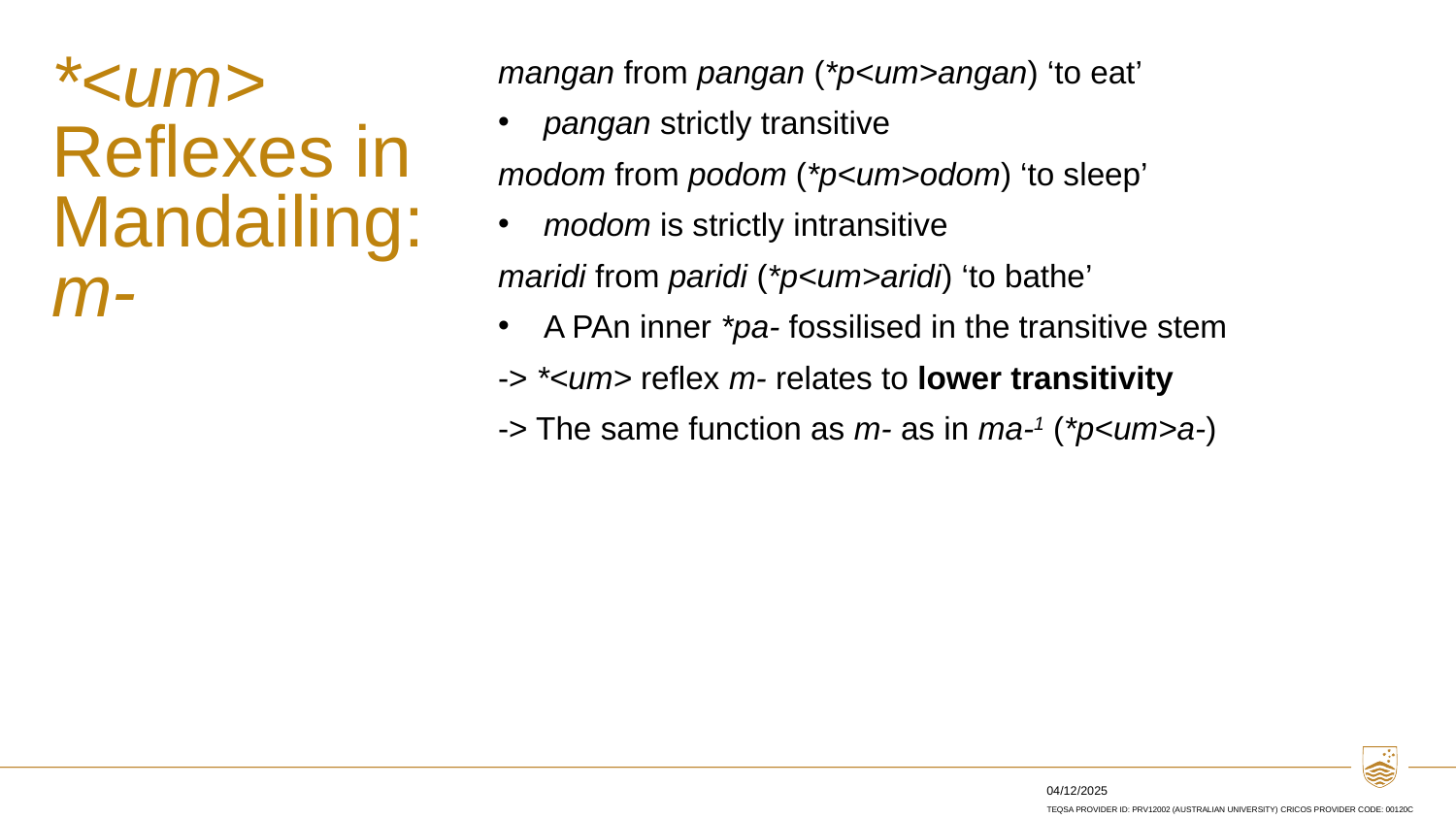

*<um> Reflexes in Mandailing: m-
mangan from pangan (*p<um>angan) ‘to eat’
pangan strictly transitive
modom from podom (*p<um>odom) ‘to sleep’
modom is strictly intransitive
maridi from paridi (*p<um>aridi) ‘to bathe’
A PAn inner *pa- fossilised in the transitive stem
-> *<um> reflex m- relates to lower transitivity
-> The same function as m- as in ma-1 (*p<um>a-)

04/12/2025